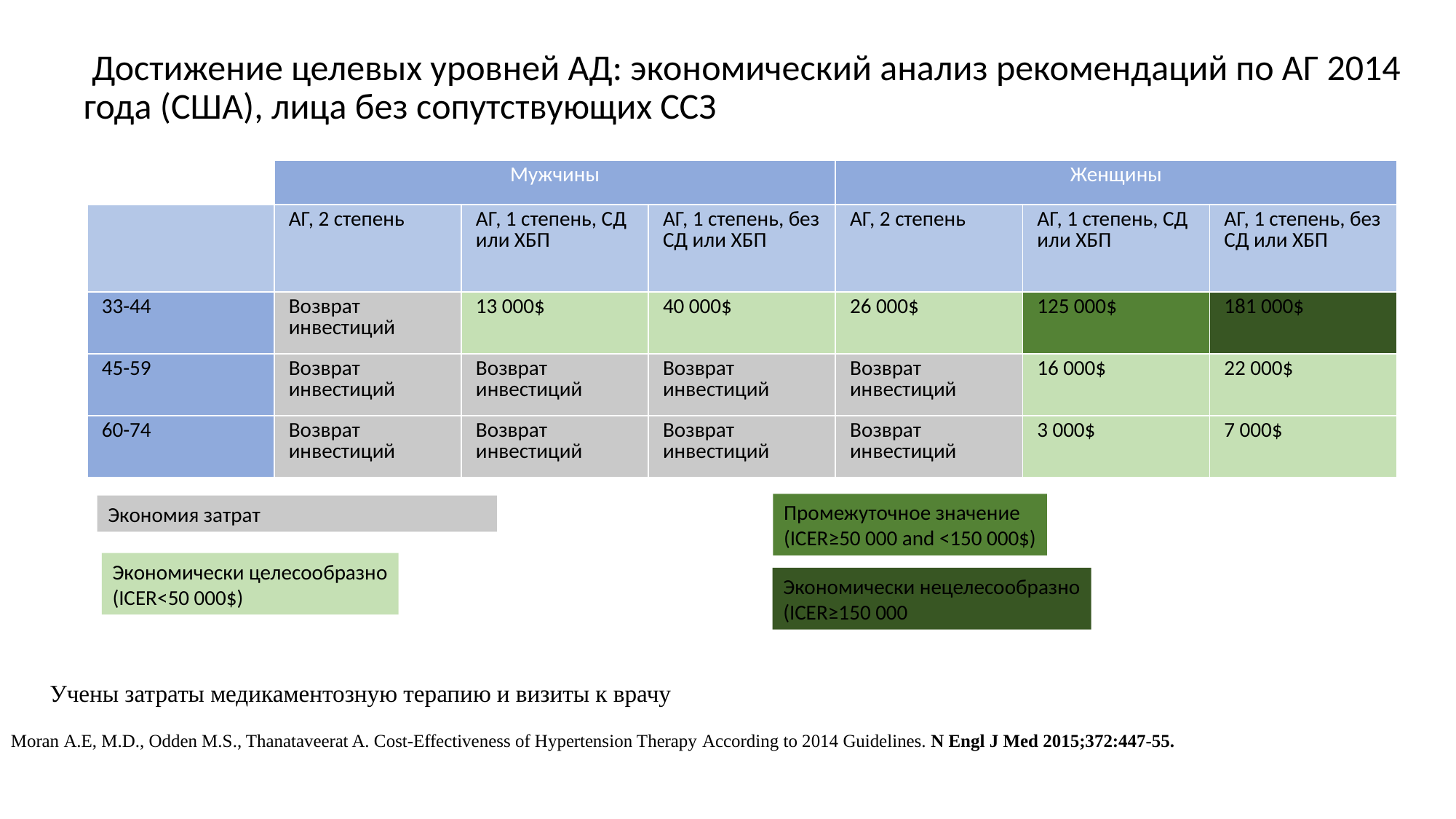

# Достижение целевых уровней АД: экономический анализ рекомендаций по АГ 2014 года (США), лица без сопутствующих ССЗ
|  | Мужчины |  |  | Женщины |  |  |
| --- | --- | --- | --- | --- | --- | --- |
|  | АГ, 2 степень | АГ, 1 степень, СД или ХБП | АГ, 1 степень, без СД или ХБП | АГ, 2 степень | АГ, 1 степень, СД или ХБП | АГ, 1 степень, без СД или ХБП |
| 33-44 | Возврат инвестиций | 13 000$ | 40 000$ | 26 000$ | 125 000$ | 181 000$ |
| 45-59 | Возврат инвестиций | Возврат инвестиций | Возврат инвестиций | Возврат инвестиций | 16 000$ | 22 000$ |
| 60-74 | Возврат инвестиций | Возврат инвестиций | Возврат инвестиций | Возврат инвестиций | 3 000$ | 7 000$ |
Промежуточное значение
(ICER≥50 000 and <150 000$)
Экономия затрат
Экономически целесообразно
(ICER<50 000$)
Экономически нецелесообразно
(ICER≥150 000
Учены затраты медикаментозную терапию и визиты к врачу
Moran A.E, M.D., Odden M.S., Thanataveerat A. Cost-Effectiveness of Hypertension Therapy According to 2014 Guidelines. N Engl J Med 2015;372:447-55.